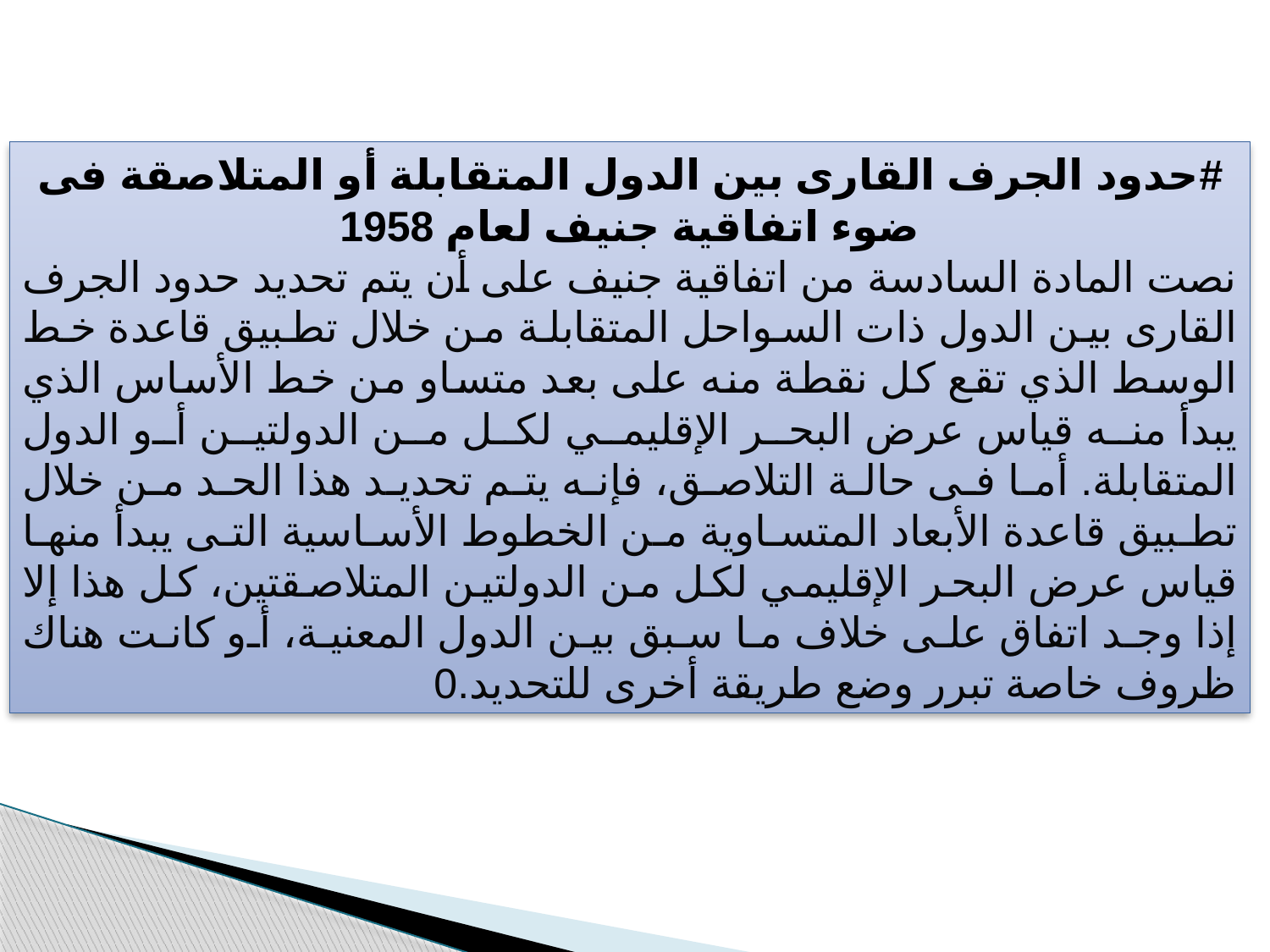

#حدود الجرف القارى بين الدول المتقابلة أو المتلاصقة فى ضوء اتفاقية جنيف لعام 1958
نصت المادة السادسة من اتفاقية جنيف على أن يتم تحديد حدود الجرف القارى بين الدول ذات السواحل المتقابلة من خلال تطبيق قاعدة خط الوسط الذي تقع كل نقطة منه على بعد متساو من خط الأساس الذي يبدأ منه قياس عرض البحر الإقليمي لكل من الدولتين أو الدول المتقابلة. أما فى حالة التلاصق، فإنه يتم تحديد هذا الحد من خلال تطبيق قاعدة الأبعاد المتساوية من الخطوط الأساسية التى يبدأ منها قياس عرض البحر الإقليمي لكل من الدولتين المتلاصقتين، كل هذا إلا إذا وجد اتفاق على خلاف ما سبق بين الدول المعنية، أو كانت هناك ظروف خاصة تبرر وضع طريقة أخرى للتحديد.0